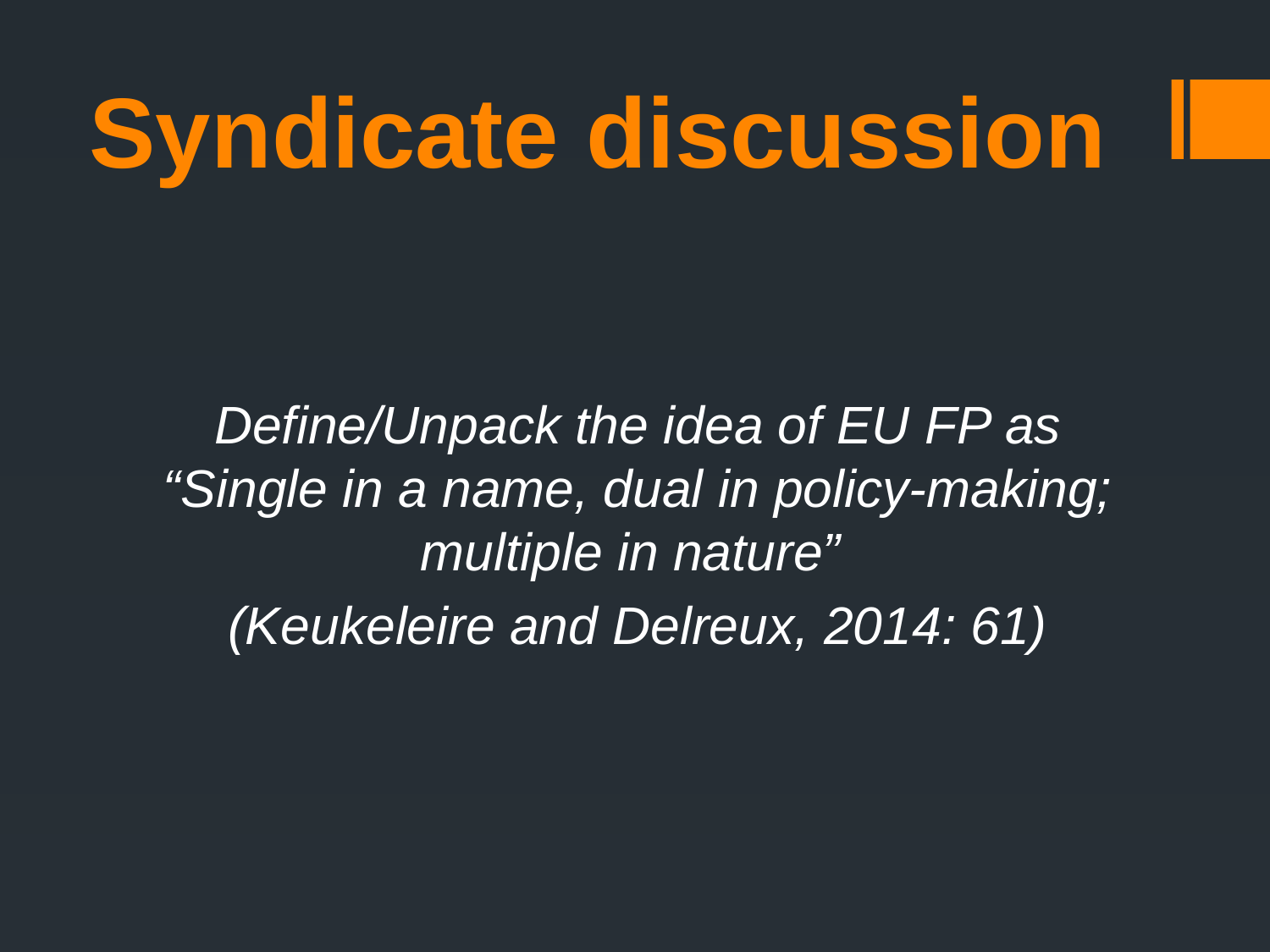

# Syndicate discussion
Define/Unpack the idea of EU FP as “Single in a name, dual in policy-making; multiple in nature”
(Keukeleire and Delreux, 2014: 61)